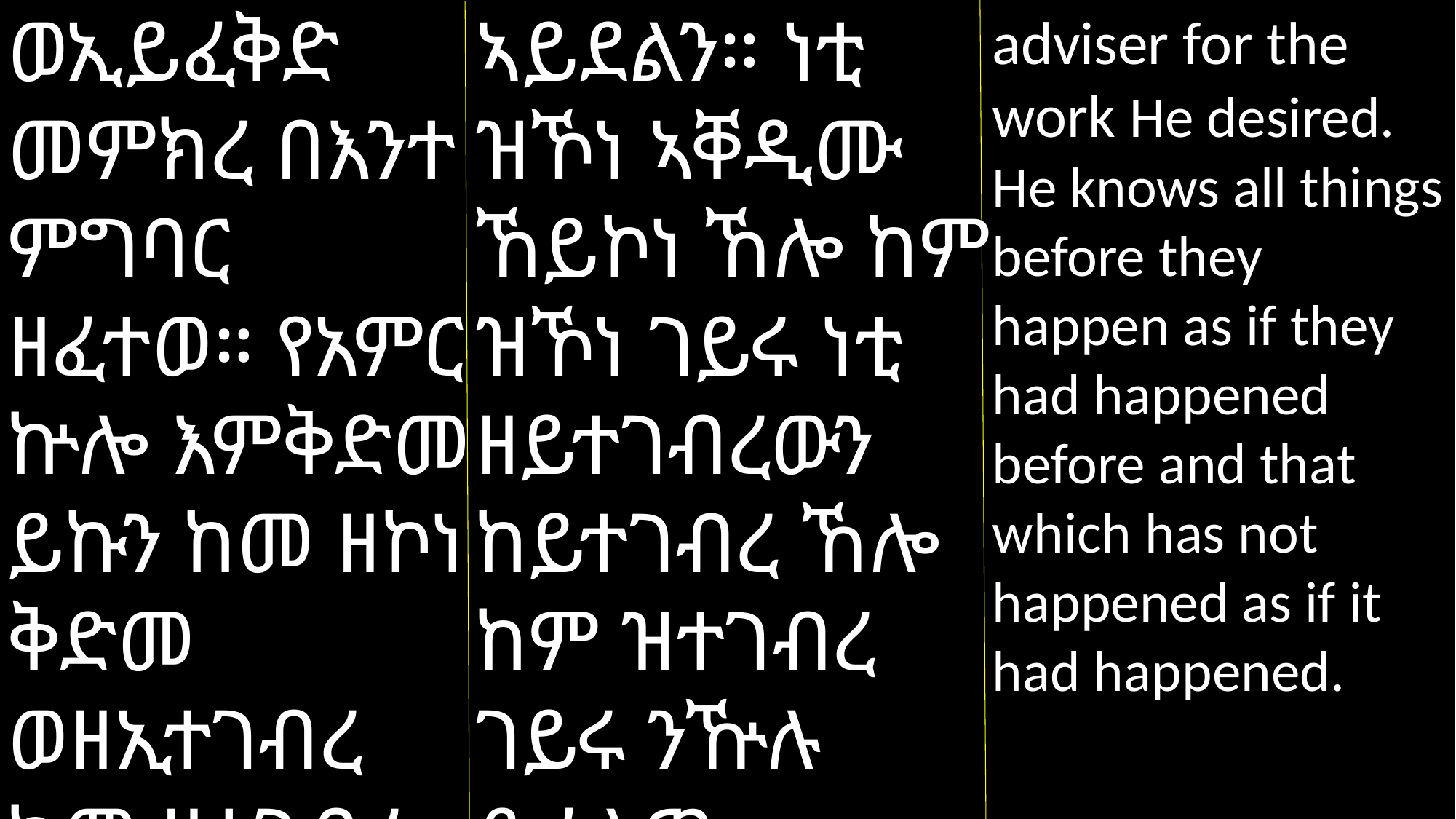

ወኢይፈቅድ መምክረ በእንተ ምግባር ዘፈተወ። የአምር ኵሎ እምቅድመ ይኩን ከመ ዘኮነ ቅድመ ወዘኢተገብረ ከመ ዘተገብረ።
ኣይደልን። ነቲ
ዝኾነ ኣቐዲሙ ኸይኮነ ኸሎ ከም ዝኾነ ገይሩ ነቲ ዘይተገብረውን ከይተገብረ ኸሎ ከም ዝተገብረ ገይሩ ንዅሉ ይፈልጦ።

adviser for the work He desired. He knows all things before they happen as if they had happened before and that which has not happened as if it had happened.